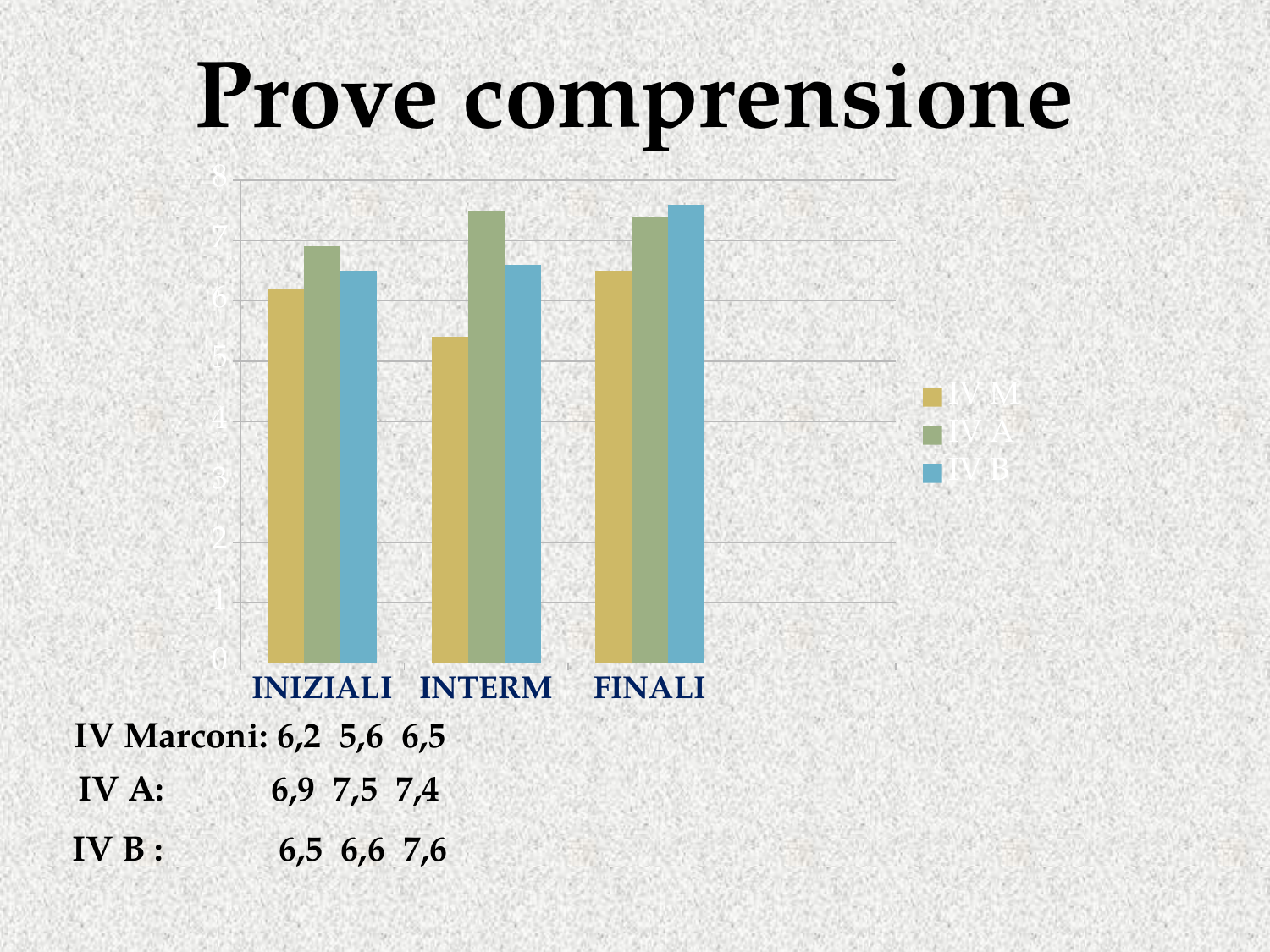

Prove comprensione

### Chart

| Category | IV M | IV A | IV B |
|---|---|---|---|
| INIZIALI | 6.2 | 6.9 | 6.5 |
| INTERM | 5.41 | 7.5 | 6.6 |
| FINALI | 6.5 | 7.4 | 7.6 |
IV Marconi: 6,2  5,6  6,5
IV A:            6,9  7,5  7,4
IV B :             6,5  6,6  7,6